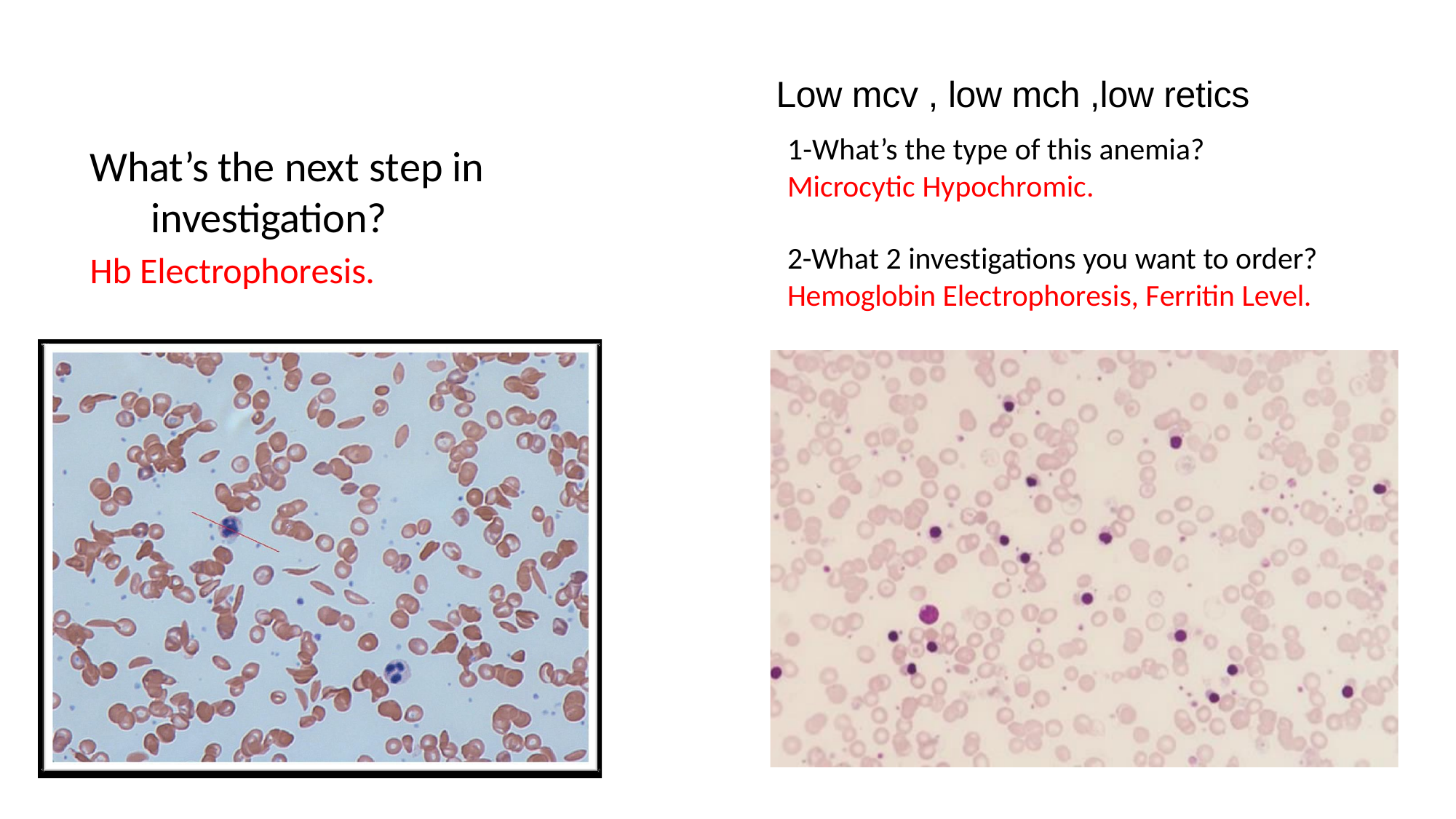

Low mcv , low mch ,low retics
1-What’s the type of this anemia?
Microcytic Hypochromic.

2-What 2 investigations you want to order?
Hemoglobin Electrophoresis, Ferritin Level.

What’s the next step in investigation?
Hb Electrophoresis.